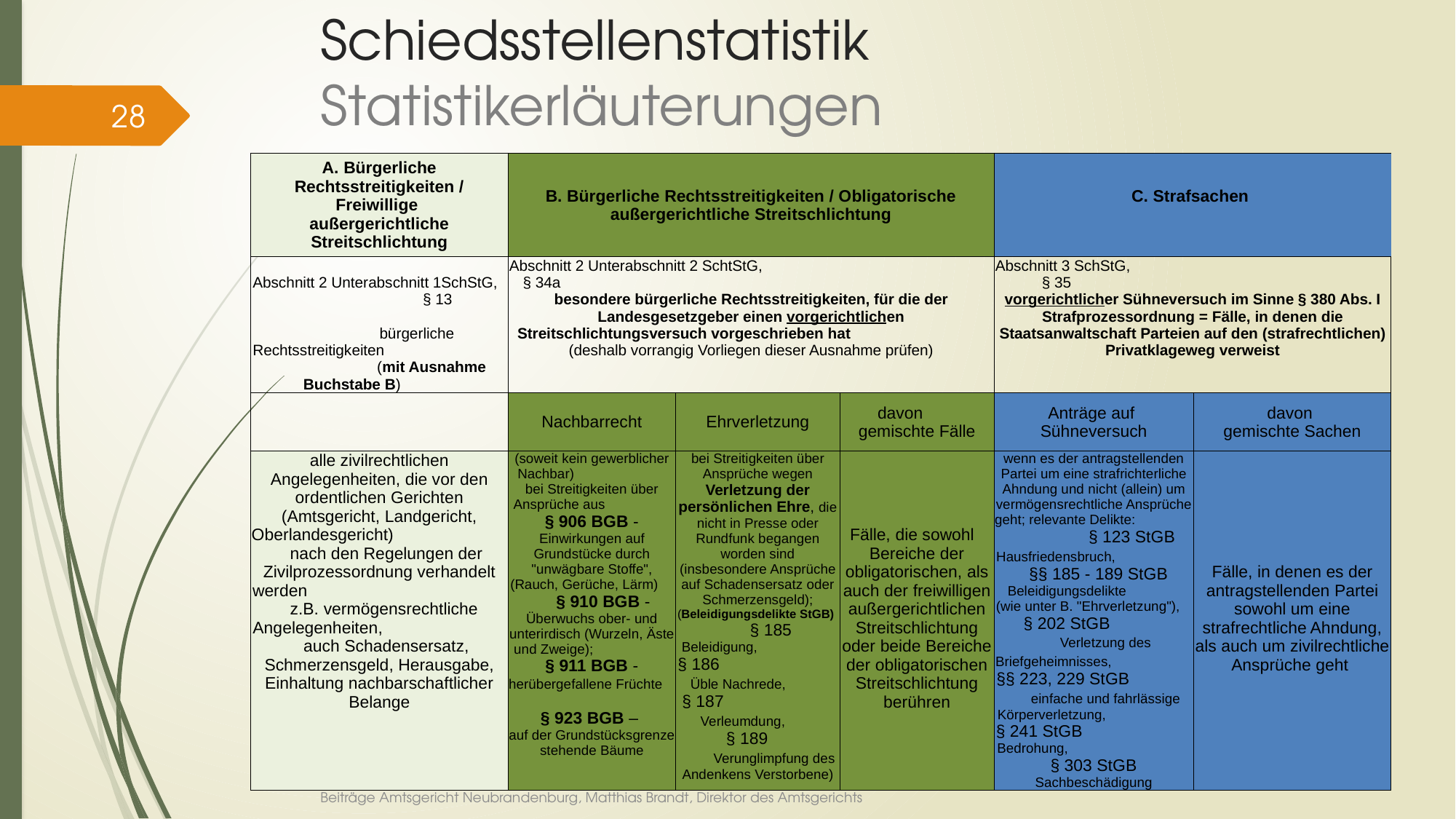

# Schiedsstellenstatistik Statistikerläuterungen
28
| A. Bürgerliche Rechtsstreitigkeiten / Freiwillige außergerichtliche Streitschlichtung | B. Bürgerliche Rechtsstreitigkeiten / Obligatorische außergerichtliche Streitschlichtung |  |  | C. Strafsachen |  |
| --- | --- | --- | --- | --- | --- |
| Abschnitt 2 Unterabschnitt 1SchStG, § 13 bürgerliche Rechtsstreitigkeiten (mit Ausnahme Buchstabe B) | Abschnitt 2 Unterabschnitt 2 SchtStG, § 34a besondere bürgerliche Rechtsstreitigkeiten, für die der Landesgesetzgeber einen vorgerichtlichen Streitschlichtungsversuch vorgeschrieben hat (deshalb vorrangig Vorliegen dieser Ausnahme prüfen) |  |  | Abschnitt 3 SchStG, § 35 vorgerichtlicher Sühneversuch im Sinne § 380 Abs. I Strafprozessordnung = Fälle, in denen die Staatsanwaltschaft Parteien auf den (strafrechtlichen) Privatklageweg verweist |  |
|  | Nachbarrecht | Ehrverletzung | davon gemischte Fälle | Anträge auf Sühneversuch | davon gemischte Sachen |
| alle zivilrechtlichen Angelegenheiten, die vor den ordentlichen Gerichten (Amtsgericht, Landgericht, Oberlandesgericht) nach den Regelungen der Zivilprozessordnung verhandelt werden z.B. vermögensrechtliche Angelegenheiten, auch Schadensersatz, Schmerzensgeld, Herausgabe, Einhaltung nachbarschaftlicher Belange | (soweit kein gewerblicher Nachbar) bei Streitigkeiten über Ansprüche aus § 906 BGB - Einwirkungen auf Grundstücke durch "unwägbare Stoffe", (Rauch, Gerüche, Lärm) § 910 BGB - Überwuchs ober- und unterirdisch (Wurzeln, Äste und Zweige); § 911 BGB - herübergefallene Früchte § 923 BGB – auf der Grundstücksgrenze stehende Bäume | bei Streitigkeiten über Ansprüche wegen Verletzung der persönlichen Ehre, die nicht in Presse oder Rundfunk begangen worden sind (insbesondere Ansprüche auf Schadensersatz oder Schmerzensgeld); (Beleidigungsdelikte StGB) § 185 Beleidigung, § 186 Üble Nachrede, § 187 Verleumdung, § 189 Verunglimpfung des Andenkens Verstorbene) | Fälle, die sowohl Bereiche der obligatorischen, als auch der freiwilligen außergerichtlichen Streitschlichtung oder beide Bereiche der obligatorischen Streitschlichtung berühren | wenn es der antragstellenden Partei um eine strafrichterliche Ahndung und nicht (allein) um vermögensrechtliche Ansprüche geht; relevante Delikte: § 123 StGB Hausfriedensbruch, §§ 185 - 189 StGB Beleidigungsdelikte (wie unter B. "Ehrverletzung"), § 202 StGB Verletzung des Briefgeheimnisses, §§ 223, 229 StGB einfache und fahrlässige Körperverletzung, § 241 StGB Bedrohung, § 303 StGB Sachbeschädigung | Fälle, in denen es der antragstellenden Partei sowohl um eine strafrechtliche Ahndung, als auch um zivilrechtliche Ansprüche geht |
Beiträge Amtsgericht Neubrandenburg, Matthias Brandt, Direktor des Amtsgerichts